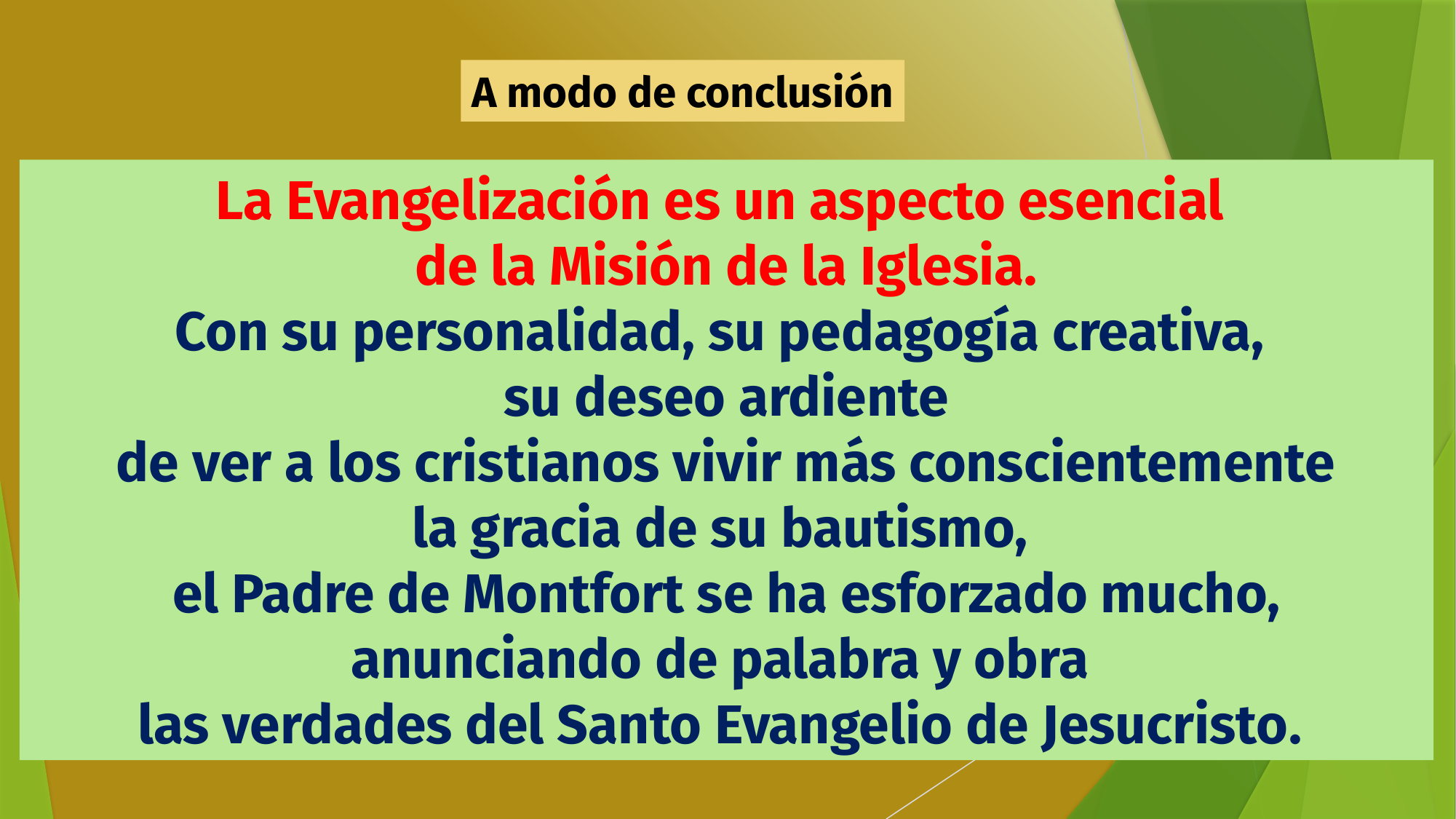

A modo de conclusión
La Evangelización es un aspecto esencial
de la Misión de la Iglesia.
Con su personalidad, su pedagogía creativa,
su deseo ardiente
de ver a los cristianos vivir más conscientemente
la gracia de su bautismo,
el Padre de Montfort se ha esforzado mucho,
anunciando de palabra y obra
las verdades del Santo Evangelio de Jesucristo.